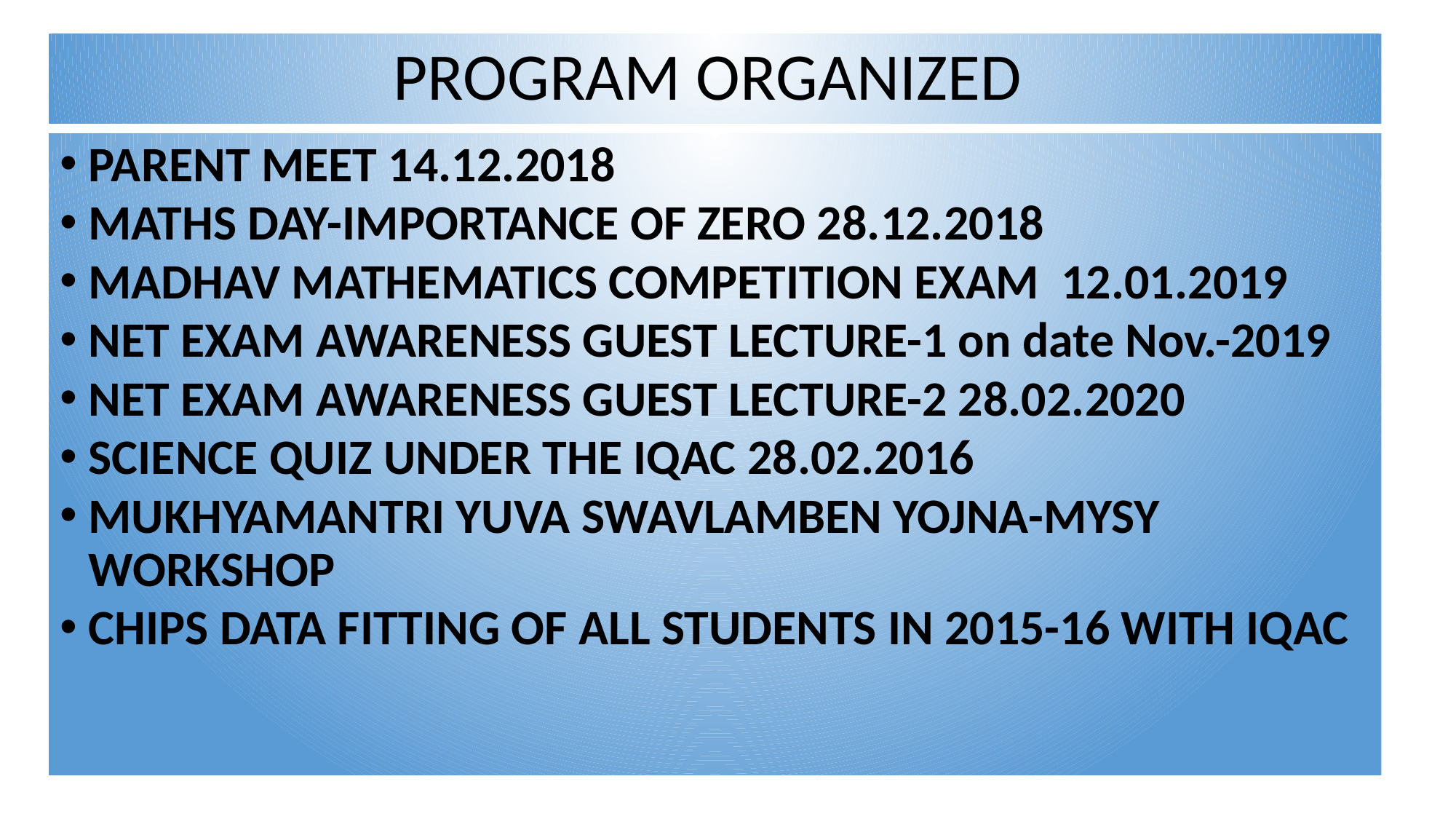

# PROGRAM ORGANIZED
PARENT MEET 14.12.2018
MATHS DAY-IMPORTANCE OF ZERO 28.12.2018
MADHAV MATHEMATICS COMPETITION EXAM  12.01.2019
NET EXAM AWARENESS GUEST LECTURE-1 on date Nov.-2019
NET EXAM AWARENESS GUEST LECTURE-2 28.02.2020
SCIENCE QUIZ UNDER THE IQAC 28.02.2016
MUKHYAMANTRI YUVA SWAVLAMBEN YOJNA-MYSY WORKSHOP
CHIPS DATA FITTING OF ALL STUDENTS IN 2015-16 WITH IQAC